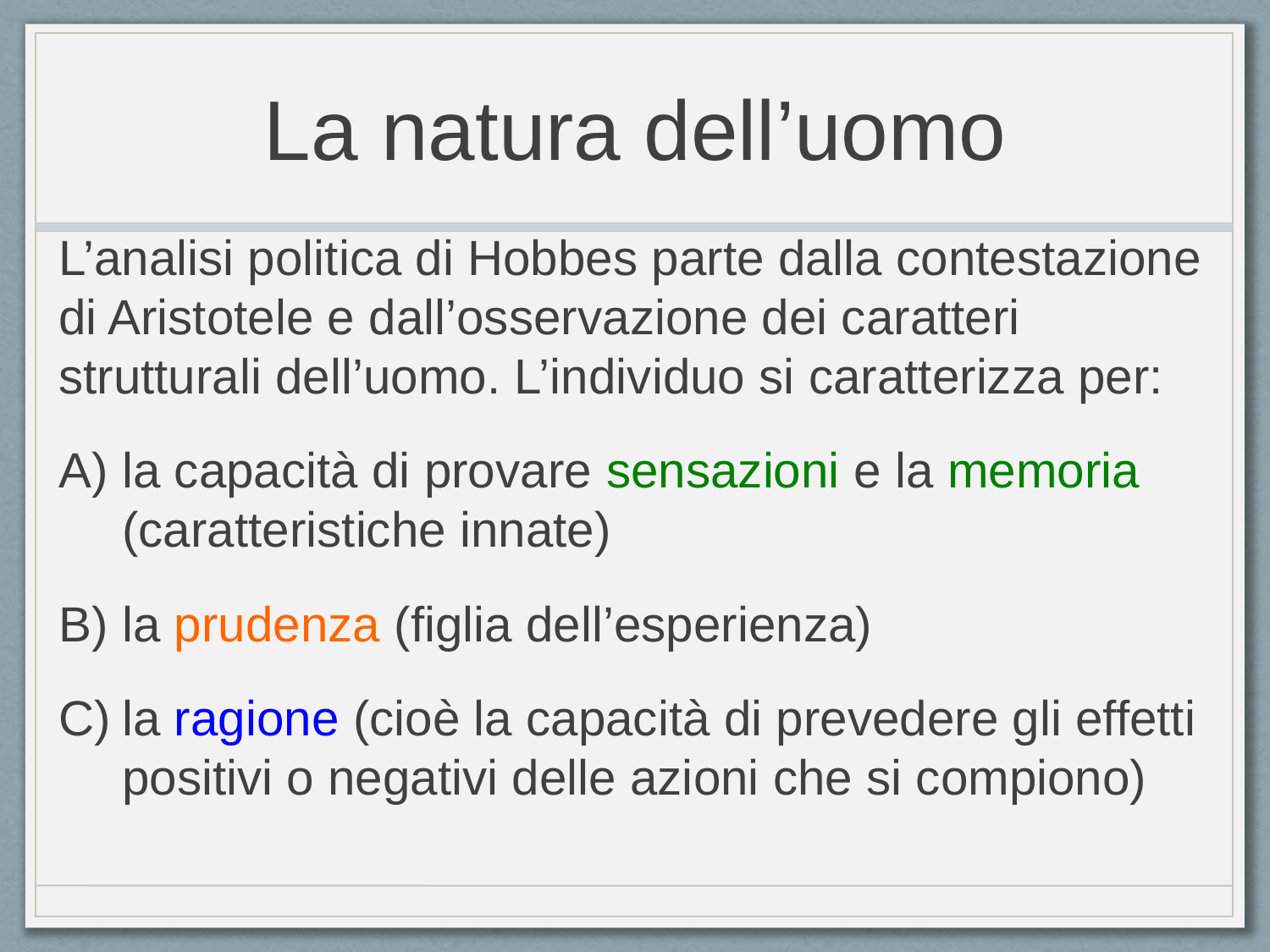

# La natura dell’uomo
L’analisi politica di Hobbes parte dalla contestazione di Aristotele e dall’osservazione dei caratteri strutturali dell’uomo. L’individuo si caratterizza per:
la capacità di provare sensazioni e la memoria (caratteristiche innate)
la prudenza (figlia dell’esperienza)
la ragione (cioè la capacità di prevedere gli effetti positivi o negativi delle azioni che si compiono)